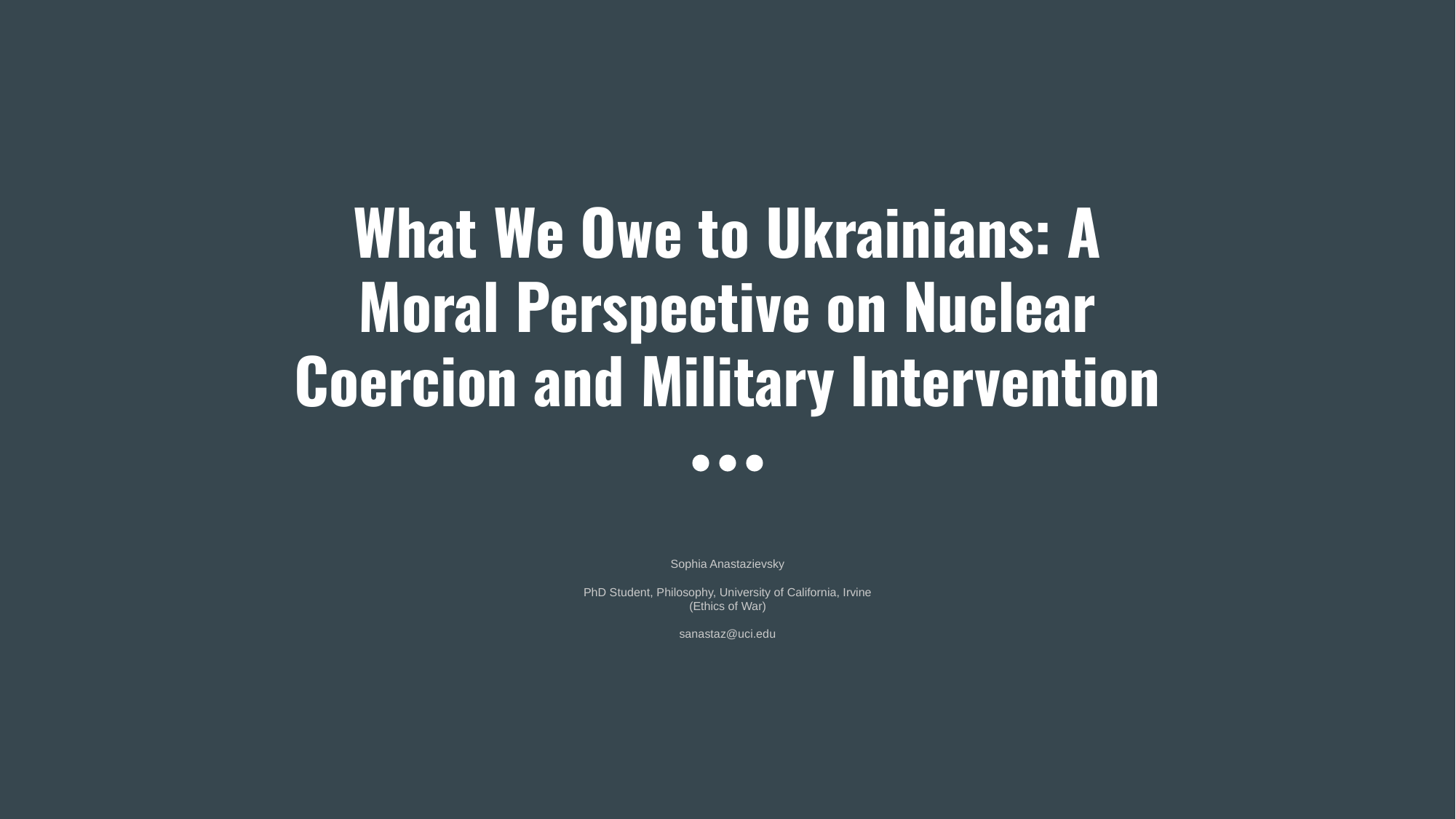

# What We Owe to Ukrainians: A Moral Perspective on Nuclear Coercion and Military Intervention

Sophia Anastazievsky

PhD Student, Philosophy, University of California, Irvine
(Ethics of War)

sanastaz@uci.edu